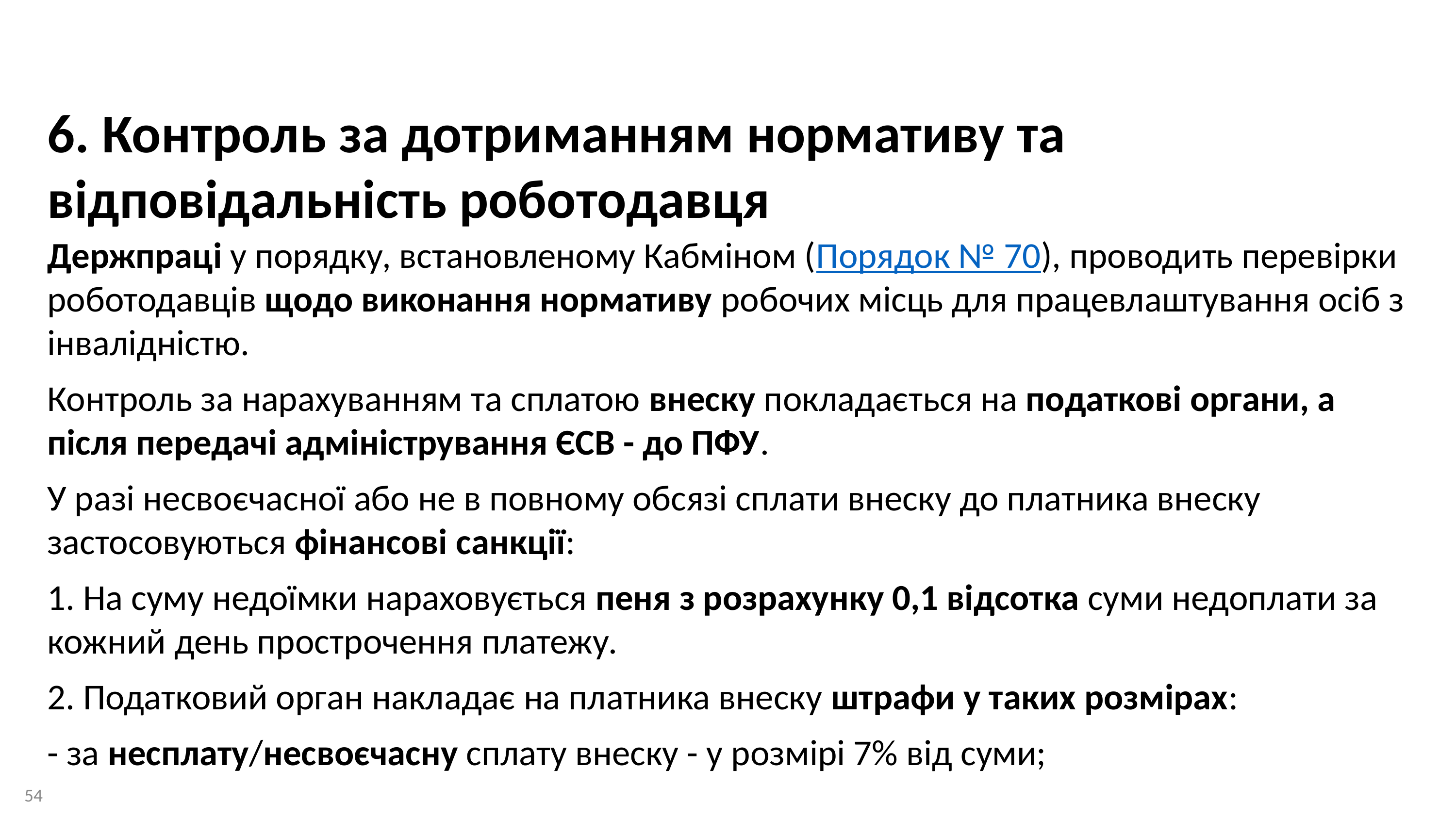

6. Контроль за дотриманням нормативу та відповідальність роботодавця
Держпраці у порядку, встановленому Кабміном (Порядок № 70), проводить перевірки роботодавців щодо виконання нормативу робочих місць для працевлаштування осіб з інвалідністю.
Контроль за нарахуванням та сплатою внеску покладається на податкові органи, а після передачі адміністрування ЄСВ - до ПФУ.
У разі несвоєчасної або не в повному обсязі сплати внеску до платника внеску застосовуються фінансові санкції:
1. На суму недоїмки нараховується пеня з розрахунку 0,1 відсотка суми недоплати за кожний день прострочення платежу.
2. Податковий орган накладає на платника внеску штрафи у таких розмірах:
- за несплату/несвоєчасну сплату внеску - у розмірі 7% від суми;
54